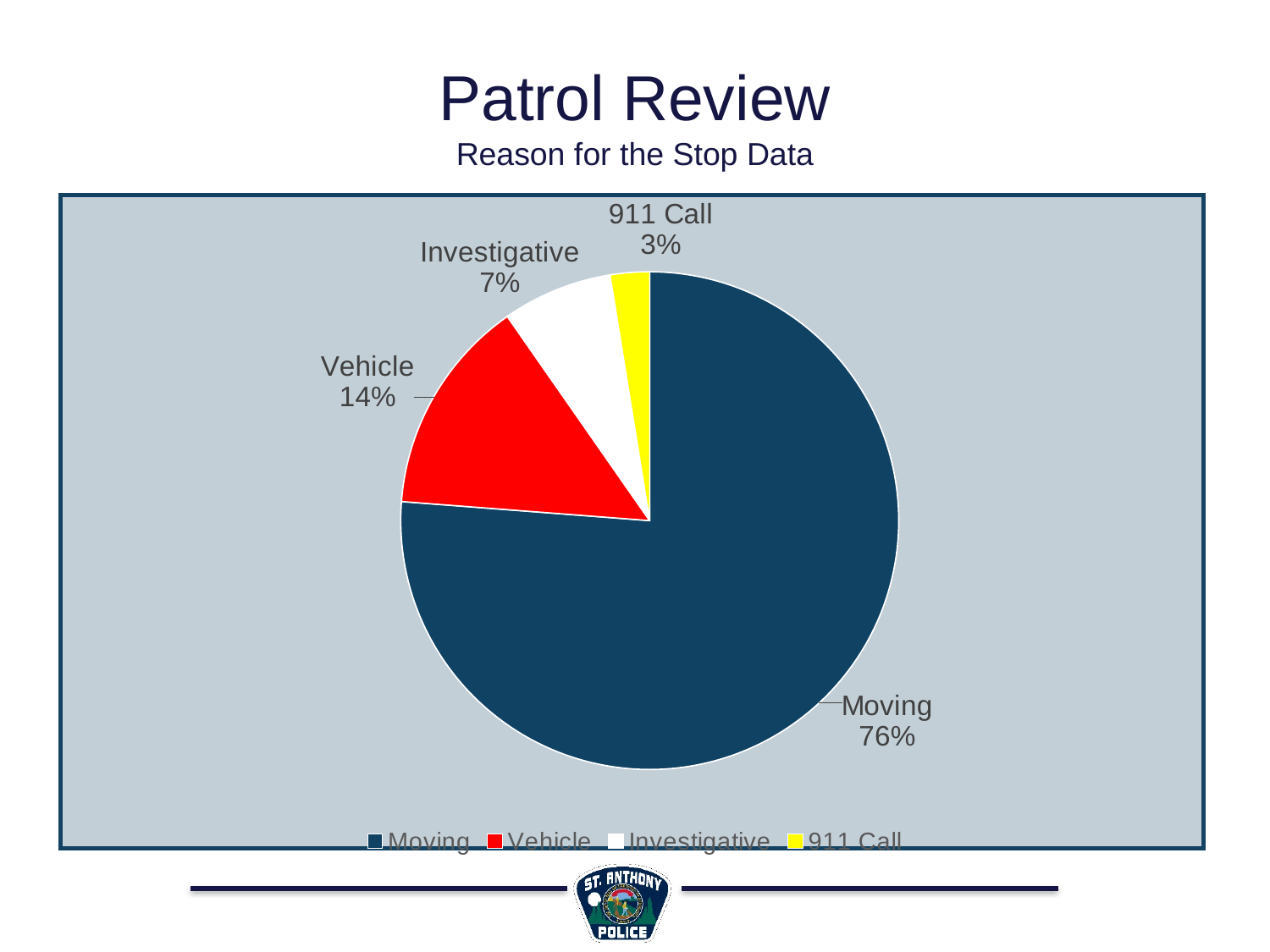

# Patrol Review Reason for the Stop Data

### Chart

| Category | Traffic Stop by Type |
|---|---|
| Moving | 2061.0 |
| Vehicle | 381.0 |
| Investigative | 193.0 |
| 911 Call | 69.0 |